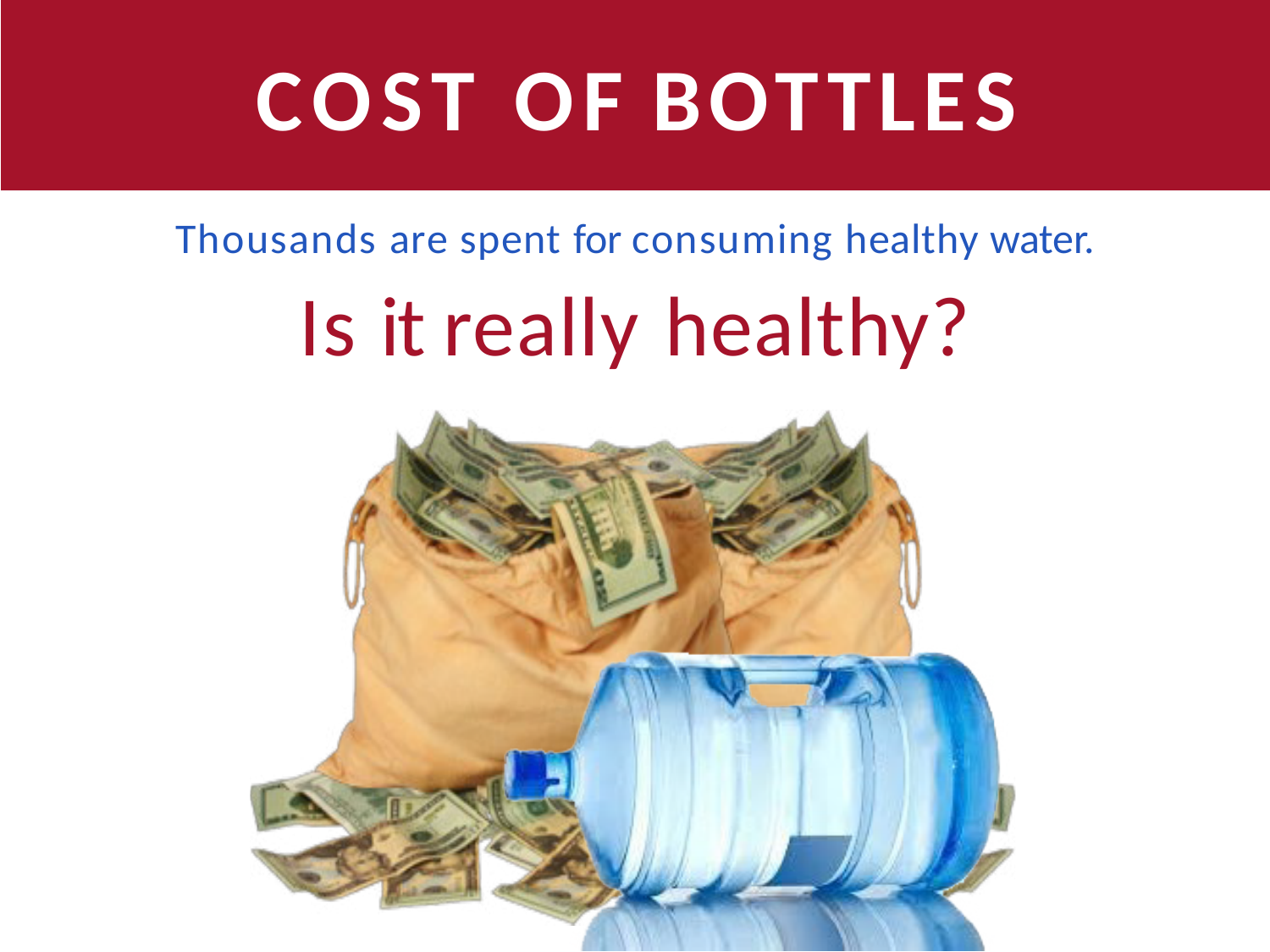

# COST OF BOTTLES
Thousands are spent for consuming healthy water.
Is it really healthy?